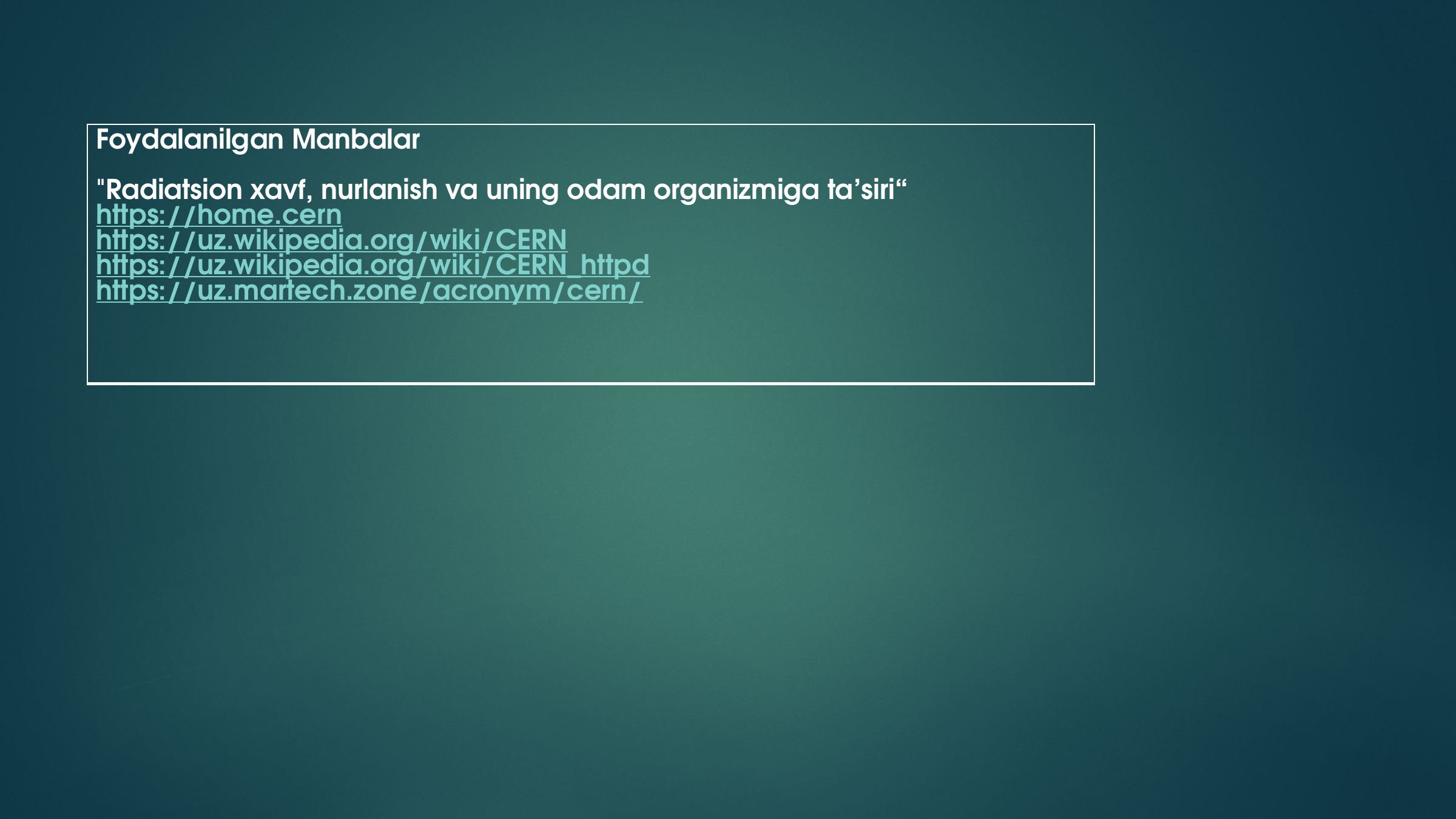

| Foydalanilgan Manbalar "Radiatsion xavf, nurlanish va uning odam organizmiga ta’siri“ https://home.cern https://uz.wikipedia.org/wiki/CERN https://uz.wikipedia.org/wiki/CERN\_httpd https://uz.martech.zone/acronym/cern/ |
| --- |